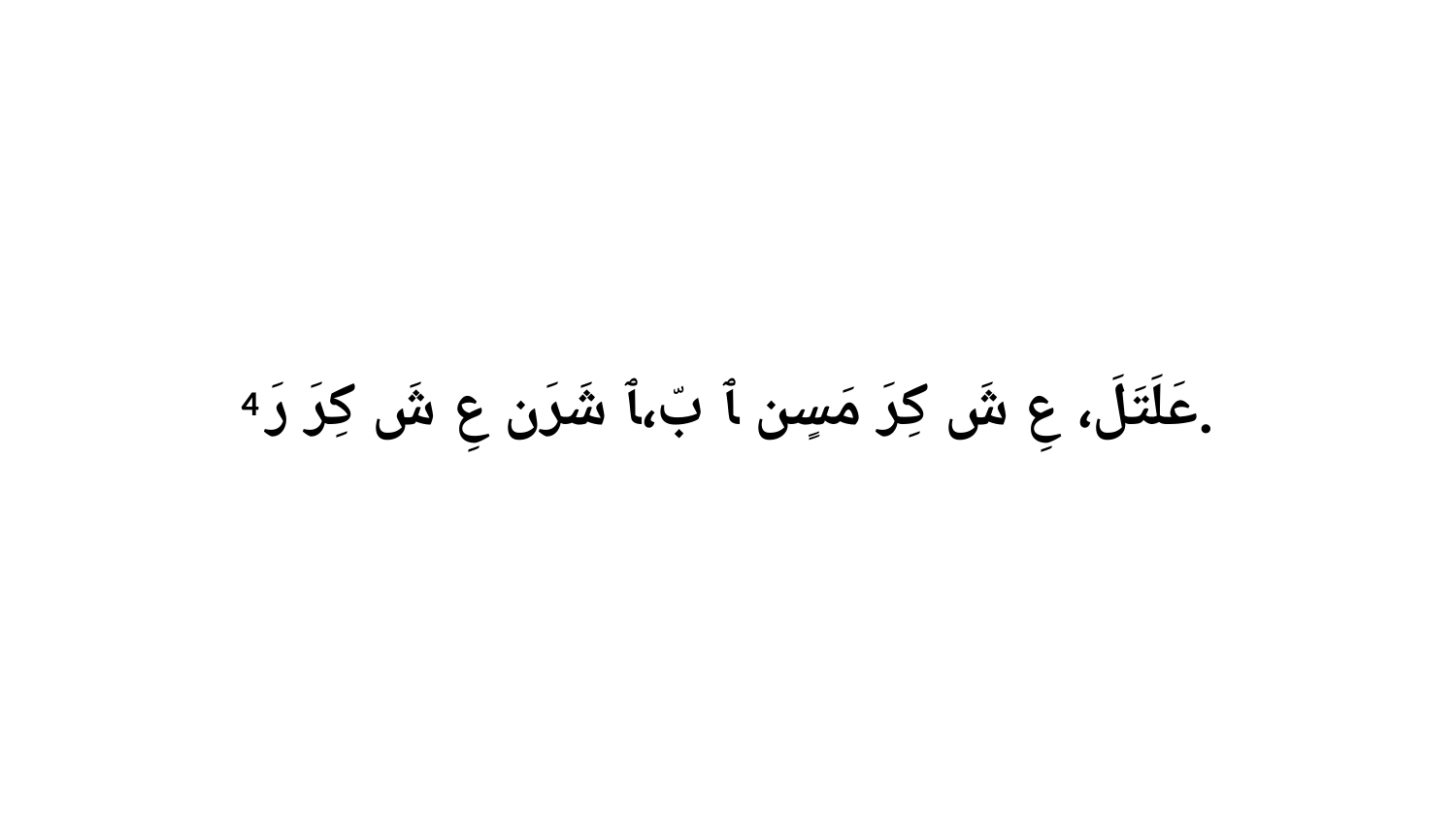

4 عَلَتَلَ، عِ شَ كِرَ مَسٍن ﭑ بّ،ﭑ شَرَن عِ شَ كِرَ رَ.